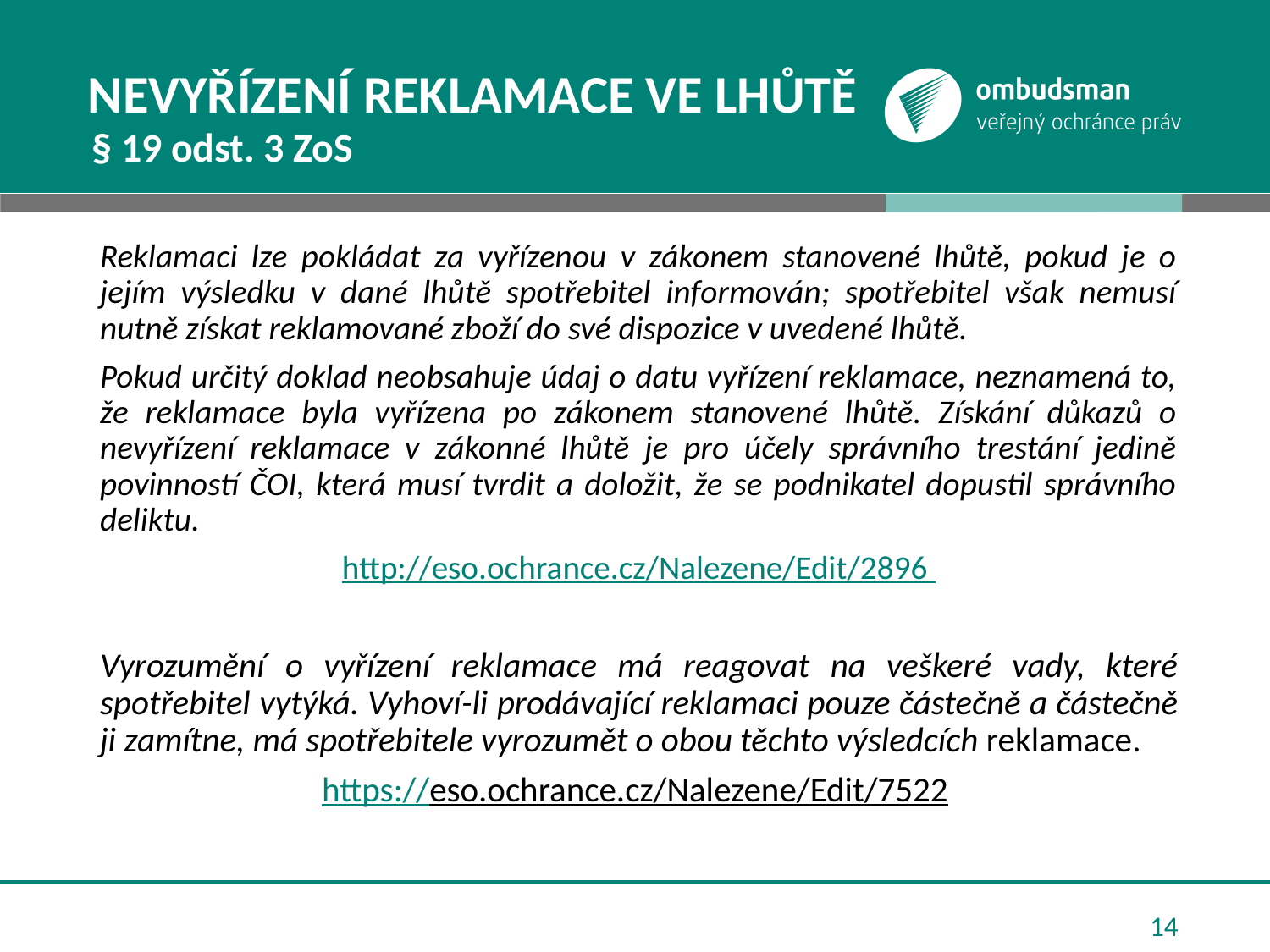

# Nevyřízení reklamace ve lhůtě
§ 19 odst. 3 ZoS
Reklamaci lze pokládat za vyřízenou v zákonem stanovené lhůtě, pokud je o jejím výsledku v dané lhůtě spotřebitel informován; spotřebitel však nemusí nutně získat reklamované zboží do své dispozice v uvedené lhůtě.
Pokud určitý doklad neobsahuje údaj o datu vyřízení reklamace, neznamená to, že reklamace byla vyřízena po zákonem stanovené lhůtě. Získání důkazů o nevyřízení reklamace v zákonné lhůtě je pro účely správního trestání jedině povinností ČOI, která musí tvrdit a doložit, že se podnikatel dopustil správního deliktu.
http://eso.ochrance.cz/Nalezene/Edit/2896

Vyrozumění o vyřízení reklamace má reagovat na veškeré vady, které spotřebitel vytýká. Vyhoví-li prodávající reklamaci pouze částečně a částečně ji zamítne, má spotřebitele vyrozumět o obou těchto výsledcích reklamace.
https://eso.ochrance.cz/Nalezene/Edit/7522

14